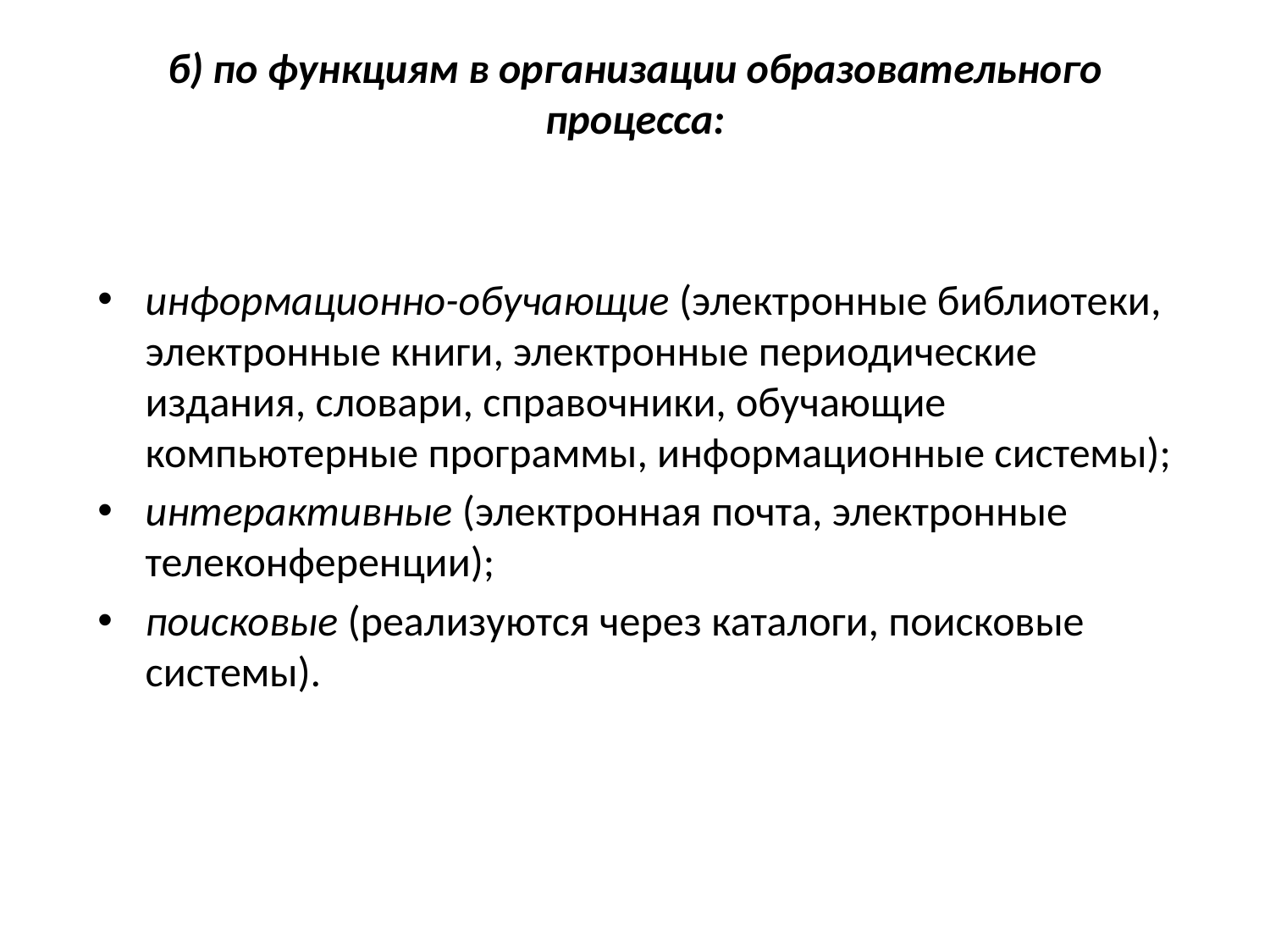

# б) по функциям в организации образовательного процесса:
информационно-обучающие (электронные библиотеки, электронные книги, электронные периодические издания, словари, справочники, обучающие компьютерные программы, информационные системы);
интерактивные (электронная почта, электронные телеконференции);
поисковые (реализуются через каталоги, поисковые системы).